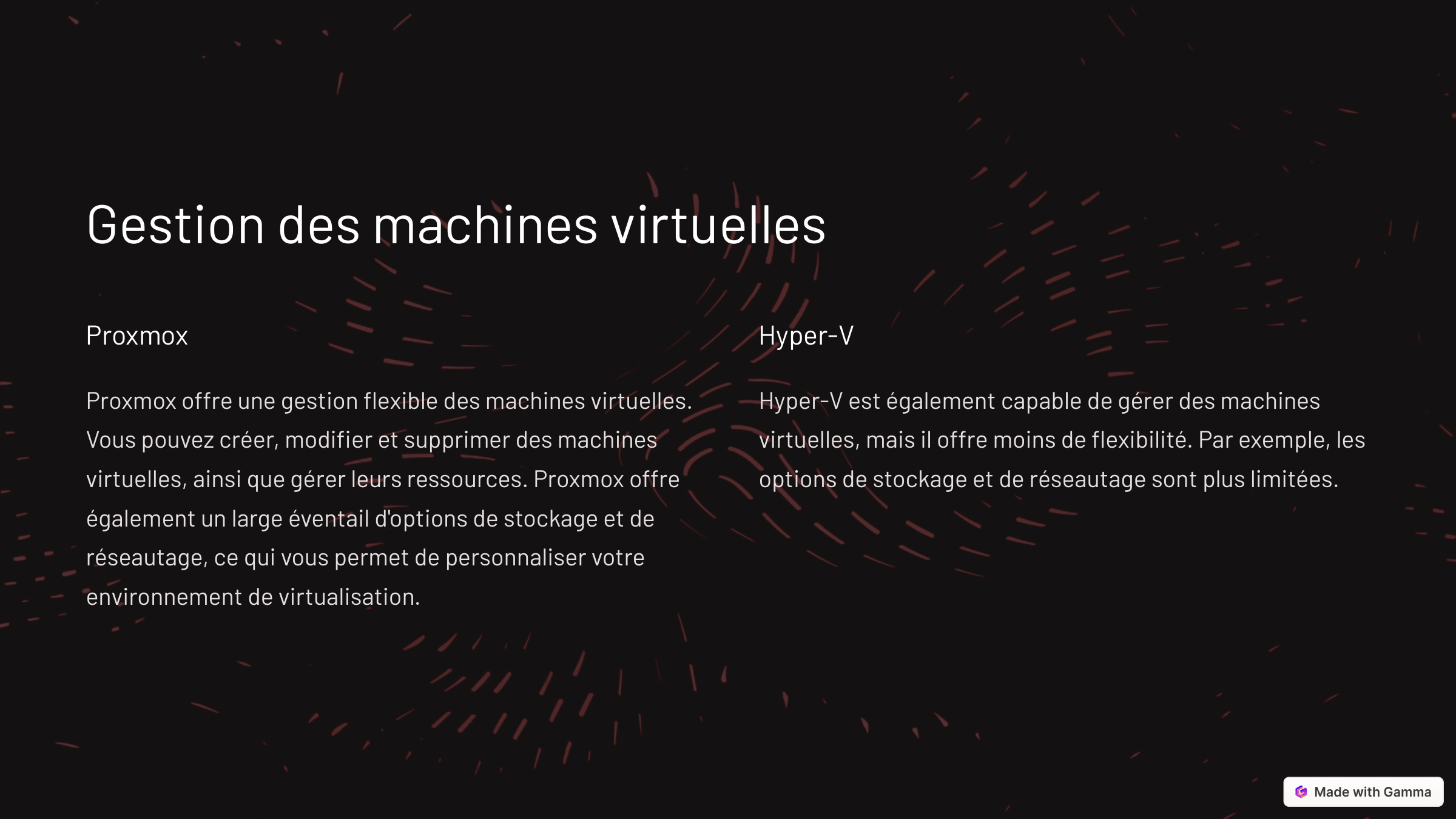

Gestion des machines virtuelles
Proxmox
Hyper-V
Proxmox offre une gestion flexible des machines virtuelles. Vous pouvez créer, modifier et supprimer des machines virtuelles, ainsi que gérer leurs ressources. Proxmox offre également un large éventail d'options de stockage et de réseautage, ce qui vous permet de personnaliser votre environnement de virtualisation.
Hyper-V est également capable de gérer des machines virtuelles, mais il offre moins de flexibilité. Par exemple, les options de stockage et de réseautage sont plus limitées.